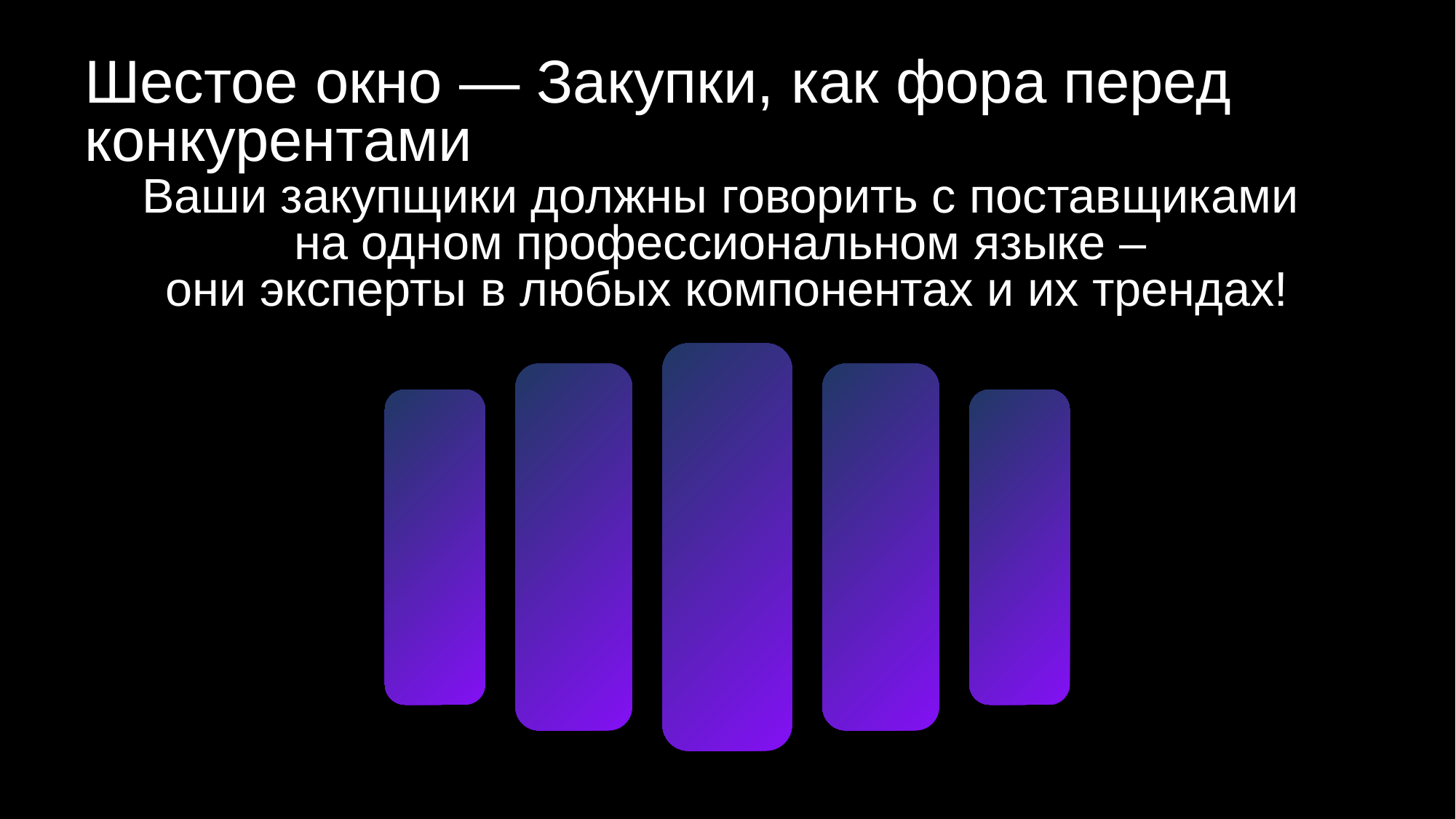

Шестое окно — Закупки, как фора перед конкурентами
Ваши закупщики должны говорить с поставщиками
на одном профессиональном языке –
они эксперты в любых компонентах и их трендах!